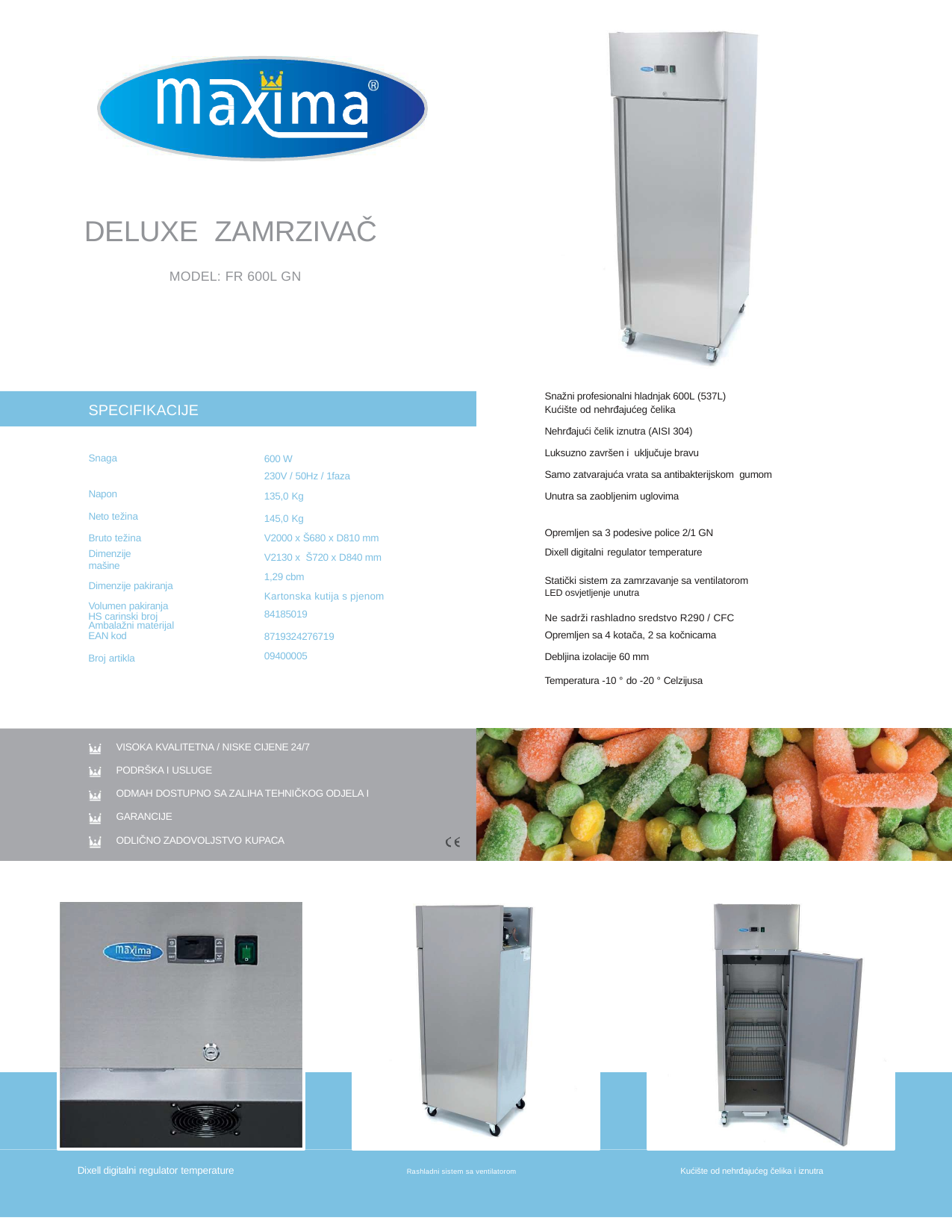

DELUXE  ZAMRZIVAČ
MODEL: FR 600L GN

Snažni profesionalni hladnjak 600L (537L)
Kućište od nehrđajućeg čelika
Nehrđajući čelik iznutra (AISI 304)
Luksuzno završen i  uključuje bravu
Samo zatvarajuća vrata sa antibakterijskom  gumom
Unutra sa zaobljenim uglovima

SPECIFIKACIJE
Snaga  Napon
Neto težina  Bruto težina
Dimenzije mašine
Dimenzije pakiranja  Volumen pakiranja  Ambalažni materijal
600 W
230V / 50Hz / 1faza
135,0 Kg
145,0 Kg
V2000 x Š680 x D810 mm
V2130 x  Š720 x D840 mm
1,29 cbm
Kartonska kutija s pjenom
Opremljen sa 3 podesive police 2/1 GN
Dixell digitalni regulator temperature
Statički sistem za zamrzavanje sa ventilatorom
LED osvjetljenje unutra
| HS carinski broj | 84185019 | Ne sadrži rashladno sredstvo R290 / CFC |
| --- | --- | --- |
| EAN kod | 8719324276719 | Opremljen sa 4 kotača, 2 sa kočnicama |
| Broj artikla | 09400005 | Debljina izolacije 60 mm |
|  |  | Temperatura -10 ° do -20 ° Celzijusa |

VISOKA KVALITETNA / NISKE CIJENE 24/7
PODRŠKA I USLUGE
ODMAH DOSTUPNO SA ZALIHA TEHNIČKOG ODJELA I  GARANCIJE

ODLIČNO ZADOVOLJSTVO KUPACA

Dixell digitalni regulator temperature
Kućište od nehrđajućeg čelika i iznutra
Rashladni sistem sa ventilatorom